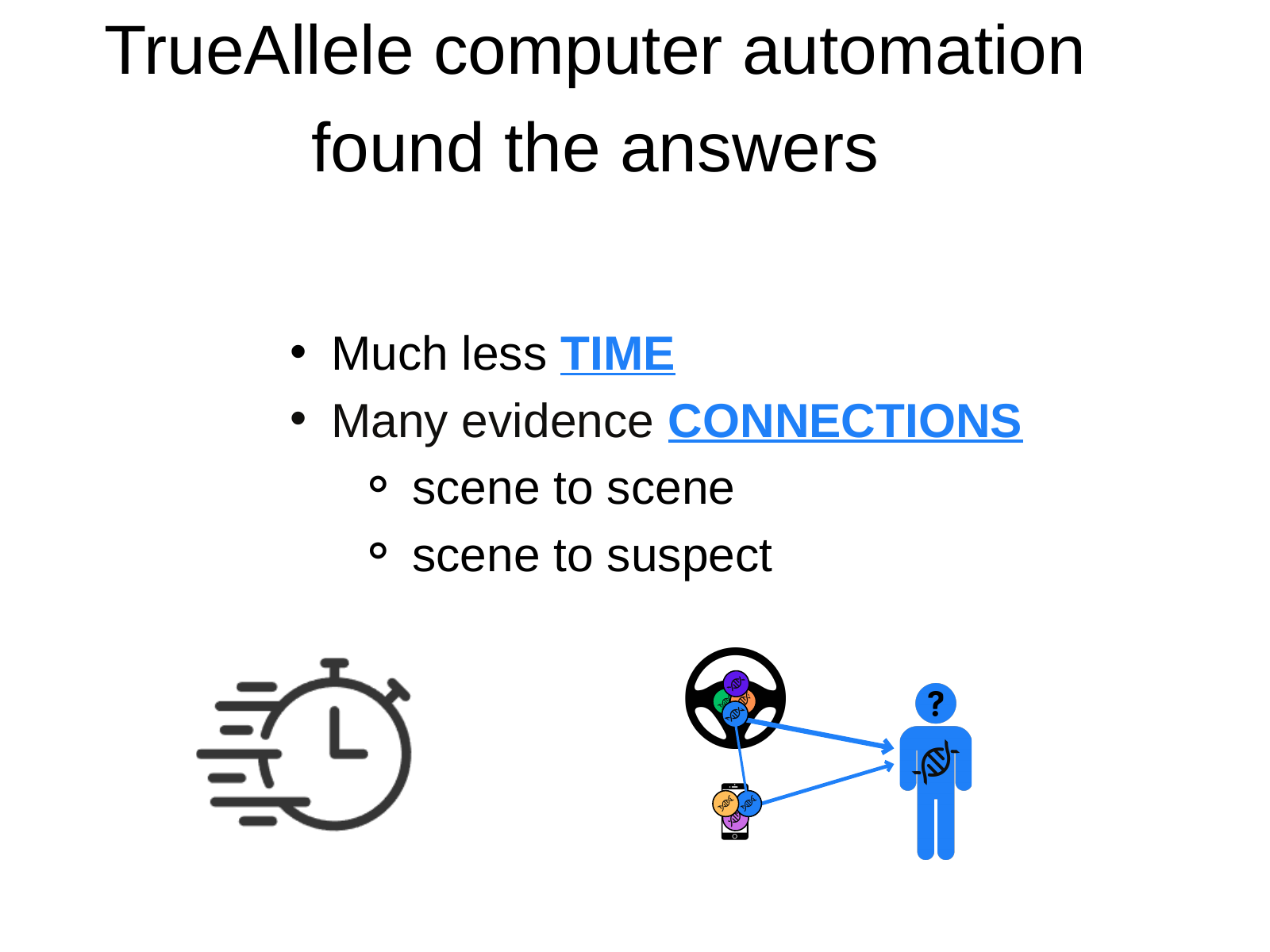

TrueAllele computer automation found the answers
Much less TIME
Many evidence CONNECTIONS
scene to scene
scene to suspect